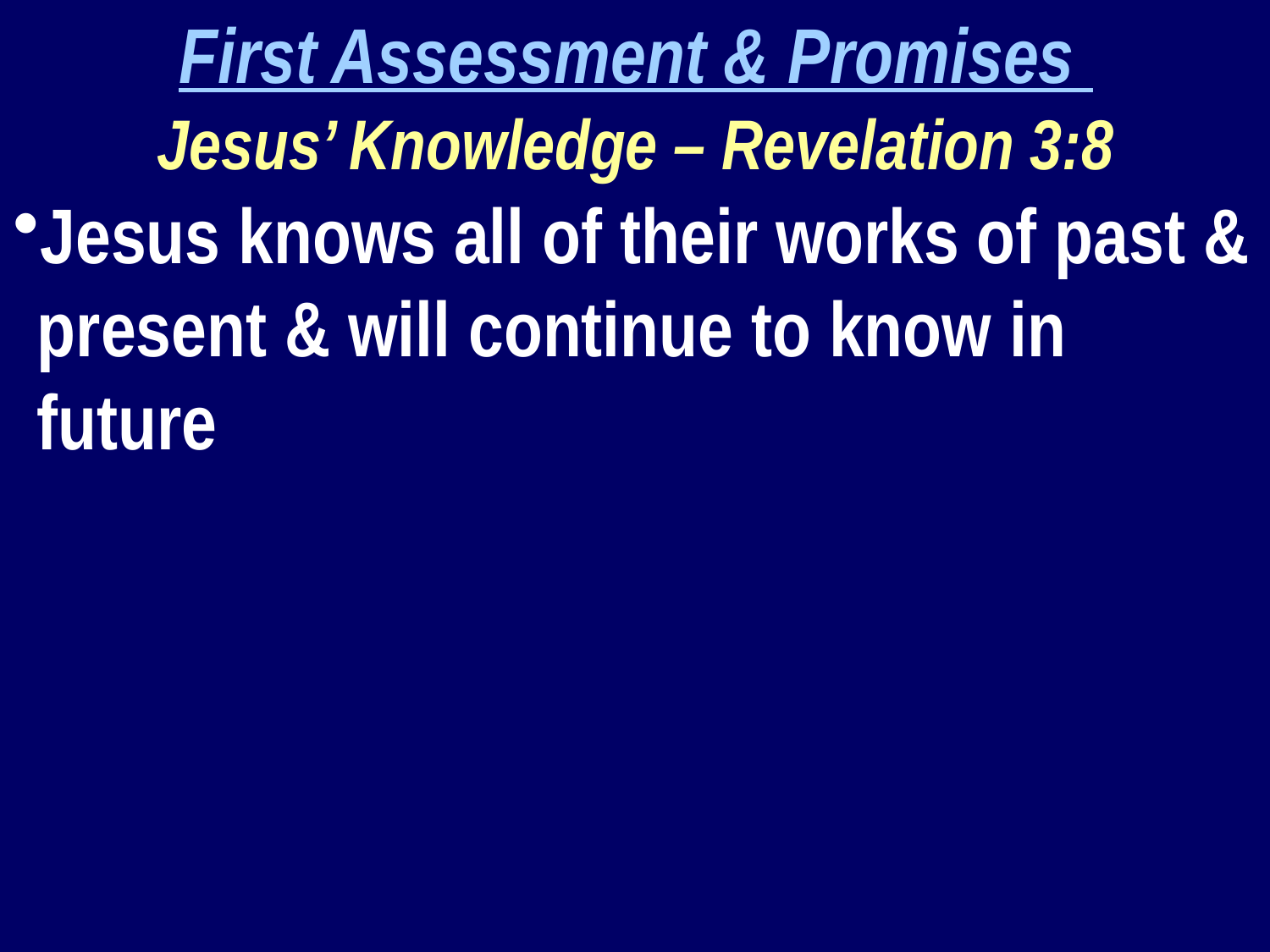

First Assessment & Promises
Jesus’ Knowledge – Revelation 3:8
Jesus knows all of their works of past & present & will continue to know in future